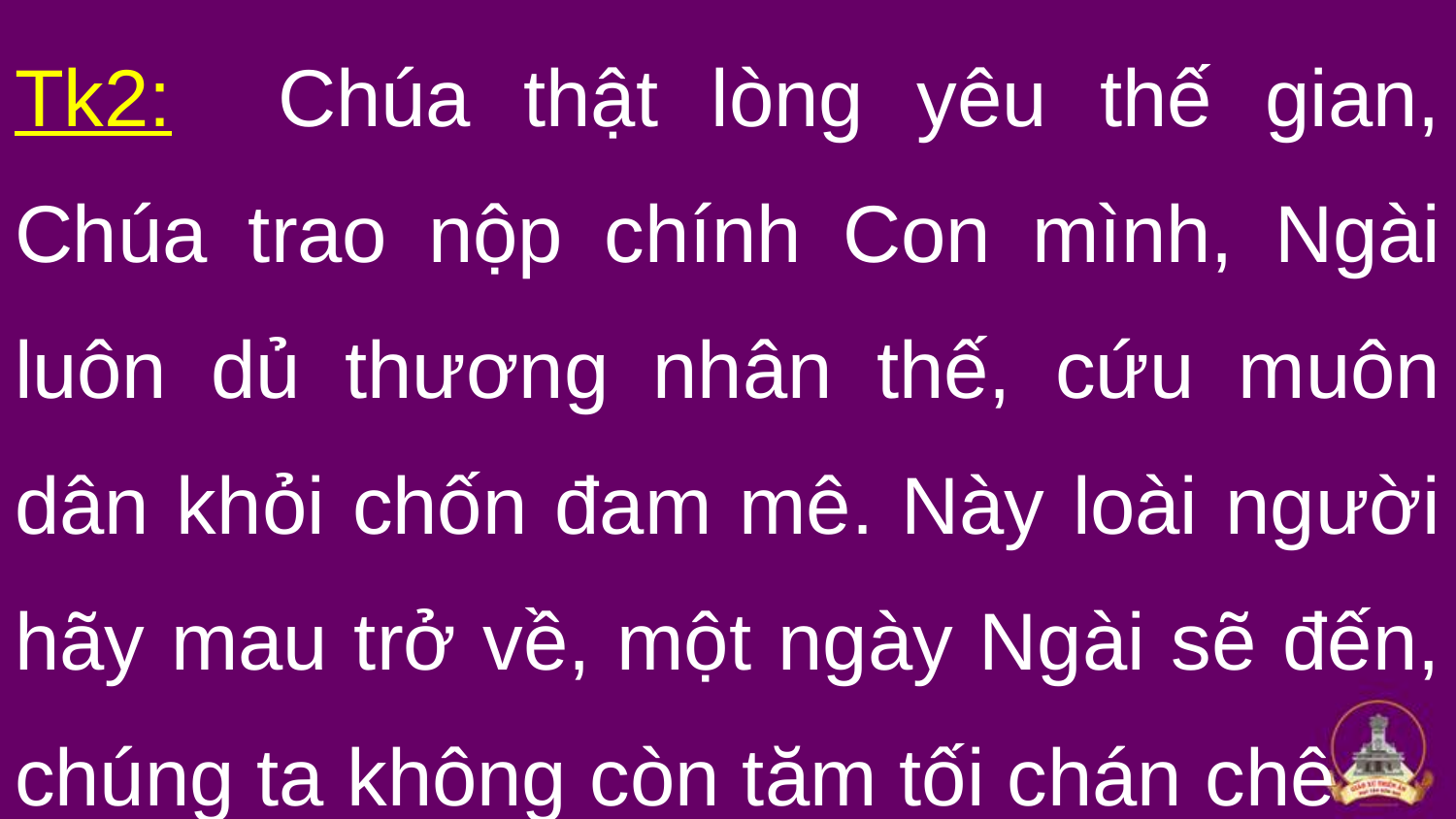

Tk2:  Chúa thật lòng yêu thế gian, Chúa trao nộp chính Con mình, Ngài luôn dủ thương nhân thế, cứu muôn dân khỏi chốn đam mê. Này loài người hãy mau trở về, một ngày Ngài sẽ đến, chúng ta không còn tăm tối chán chê